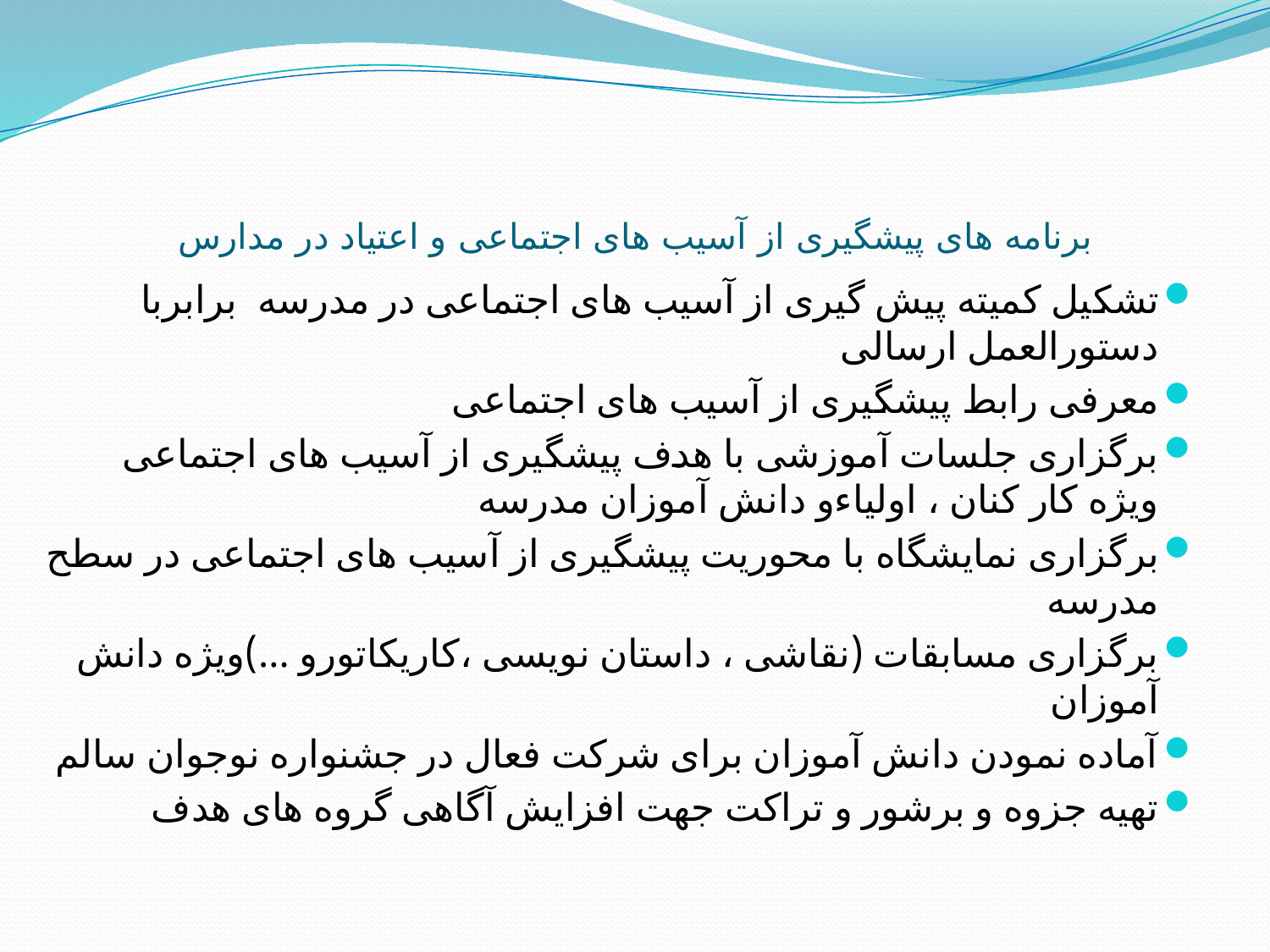

# برنامه های پیشگیری از آسیب های اجتماعی و اعتیاد در مدارس
تشکیل کمیته پیش گیری از آسیب های اجتماعی در مدرسه  برابربا دستورالعمل ارسالی
معرفی رابط پیشگیری از آسیب های اجتماعی
برگزاری جلسات آموزشی با هدف پیشگیری از آسیب های اجتماعی ویژه کار کنان ، اولیاءو دانش آموزان مدرسه
برگزاری نمایشگاه با محوریت پیشگیری از آسیب های اجتماعی در سطح مدرسه
برگزاری مسابقات (نقاشی ، داستان نویسی ،کاریکاتورو ...)ویژه دانش آموزان
آماده نمودن دانش آموزان برای شرکت فعال در جشنواره نوجوان سالم
تهیه جزوه و برشور و تراکت جهت افزایش آگاهی گروه های هدف